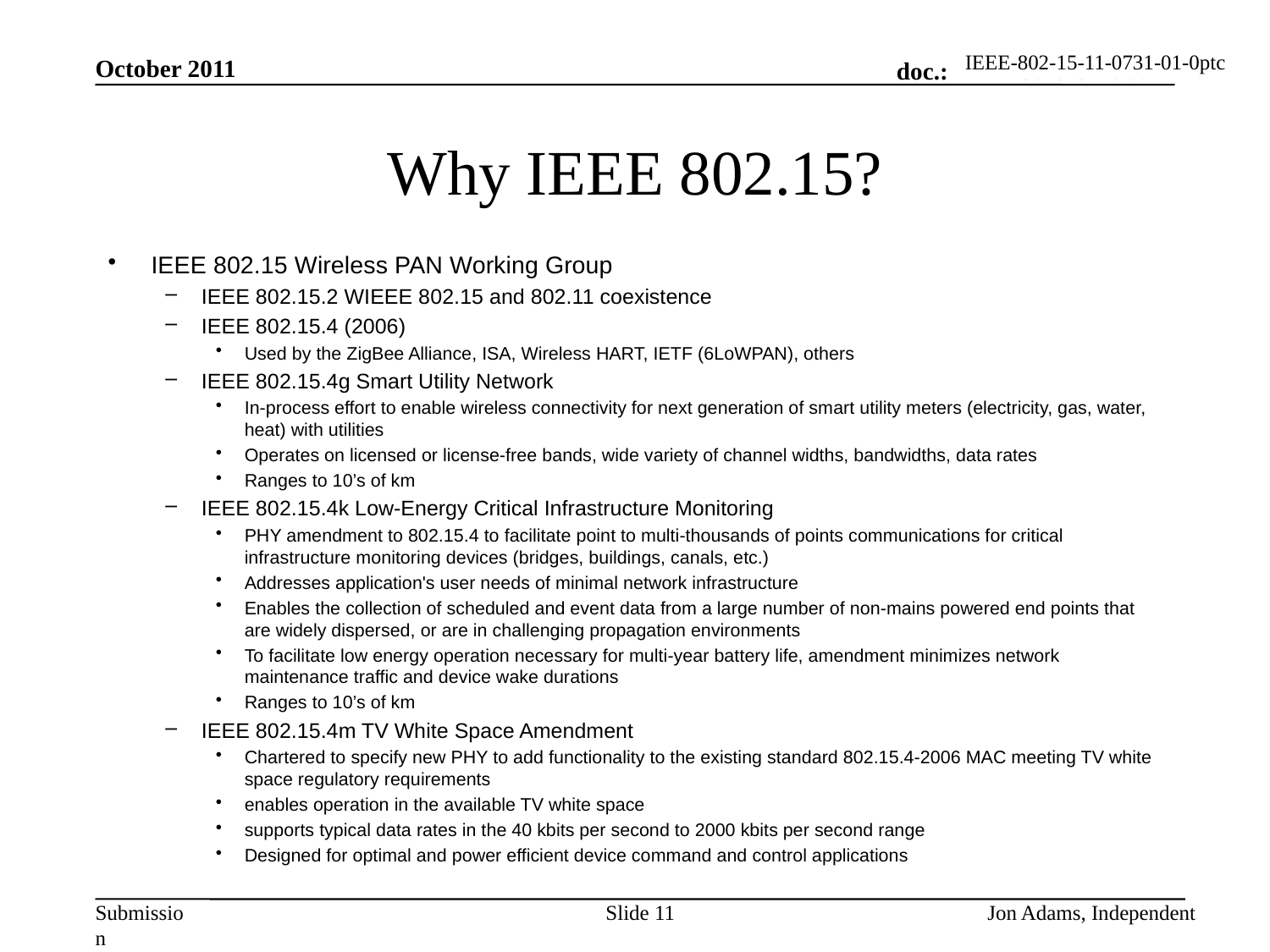

IEEE-802-15-11-0731-01-0ptc
October 2011
# Why IEEE 802.15?
IEEE 802.15 Wireless PAN Working Group
IEEE 802.15.2 WIEEE 802.15 and 802.11 coexistence
IEEE 802.15.4 (2006)
Used by the ZigBee Alliance, ISA, Wireless HART, IETF (6LoWPAN), others
IEEE 802.15.4g Smart Utility Network
In-process effort to enable wireless connectivity for next generation of smart utility meters (electricity, gas, water, heat) with utilities
Operates on licensed or license-free bands, wide variety of channel widths, bandwidths, data rates
Ranges to 10’s of km
IEEE 802.15.4k Low-Energy Critical Infrastructure Monitoring
PHY amendment to 802.15.4 to facilitate point to multi-thousands of points communications for critical infrastructure monitoring devices (bridges, buildings, canals, etc.)
Addresses application's user needs of minimal network infrastructure
Enables the collection of scheduled and event data from a large number of non-mains powered end points that are widely dispersed, or are in challenging propagation environments
To facilitate low energy operation necessary for multi-year battery life, amendment minimizes network maintenance traffic and device wake durations
Ranges to 10’s of km
IEEE 802.15.4m TV White Space Amendment
Chartered to specify new PHY to add functionality to the existing standard 802.15.4-2006 MAC meeting TV white space regulatory requirements
enables operation in the available TV white space
supports typical data rates in the 40 kbits per second to 2000 kbits per second range
Designed for optimal and power efficient device command and control applications
Slide 11
Jon Adams, Independent